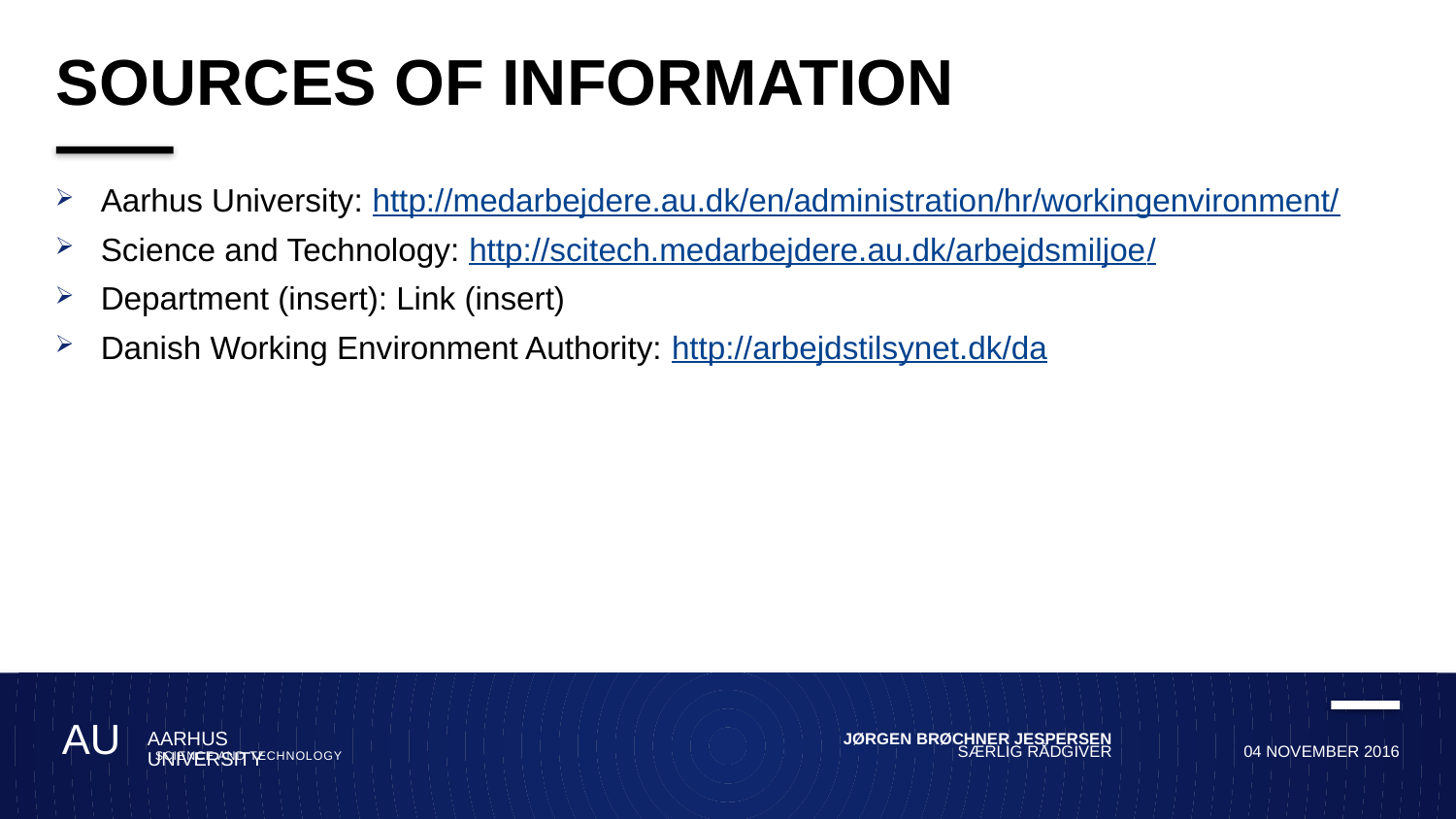

# sources of information
Aarhus University: http://medarbejdere.au.dk/en/administration/hr/workingenvironment/
Science and Technology: http://scitech.medarbejdere.au.dk/arbejdsmiljoe/
Department (insert): Link (insert)
Danish Working Environment Authority: http://arbejdstilsynet.dk/da